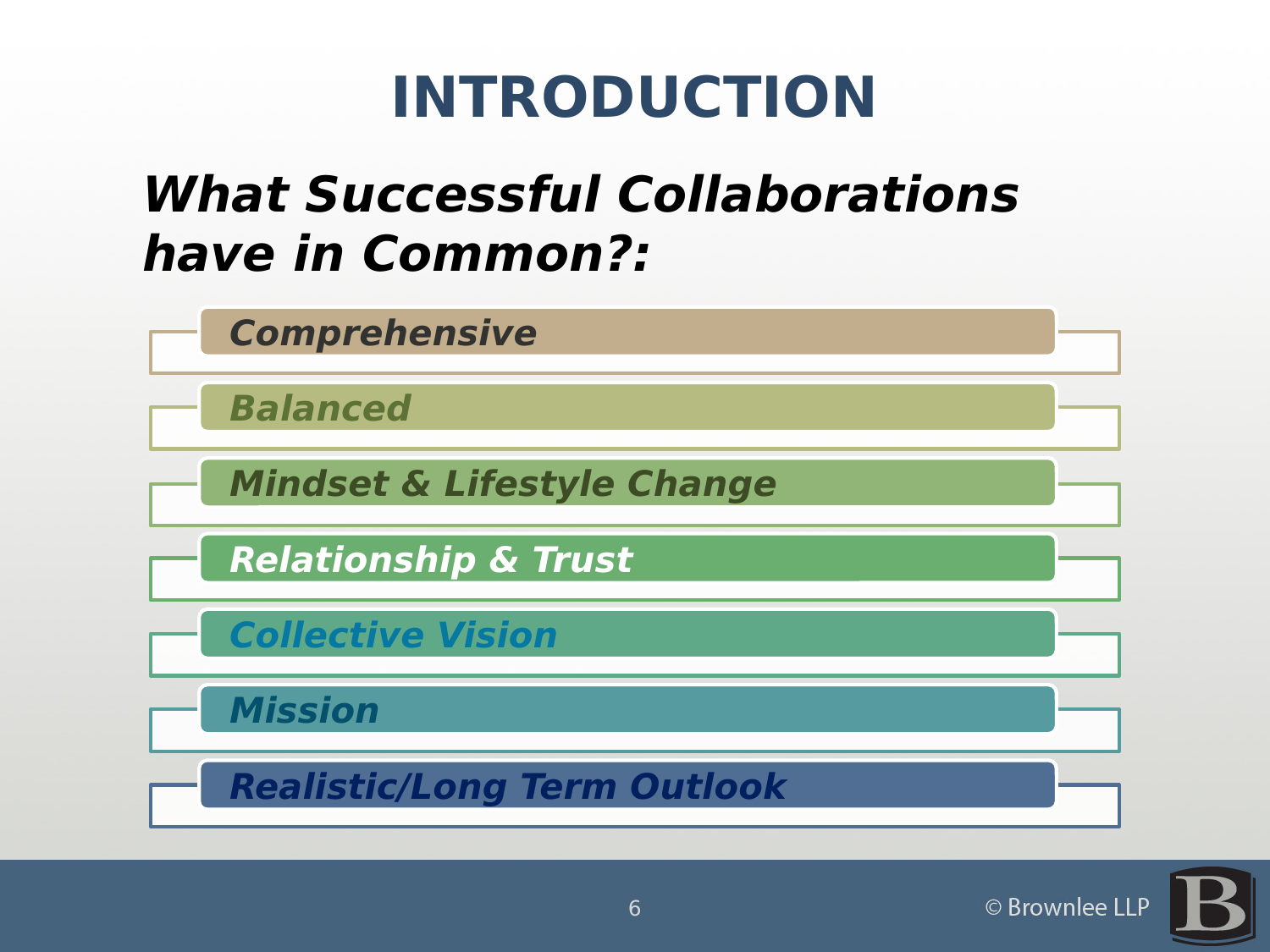

# INTRODUCTION
What Successful Collaborations have in Common?:

Comprehensive
Balanced
Mindset & Lifestyle Change
Relationship & Trust
Collective Vision
Mission
Realistic/Long Term Outlook
6